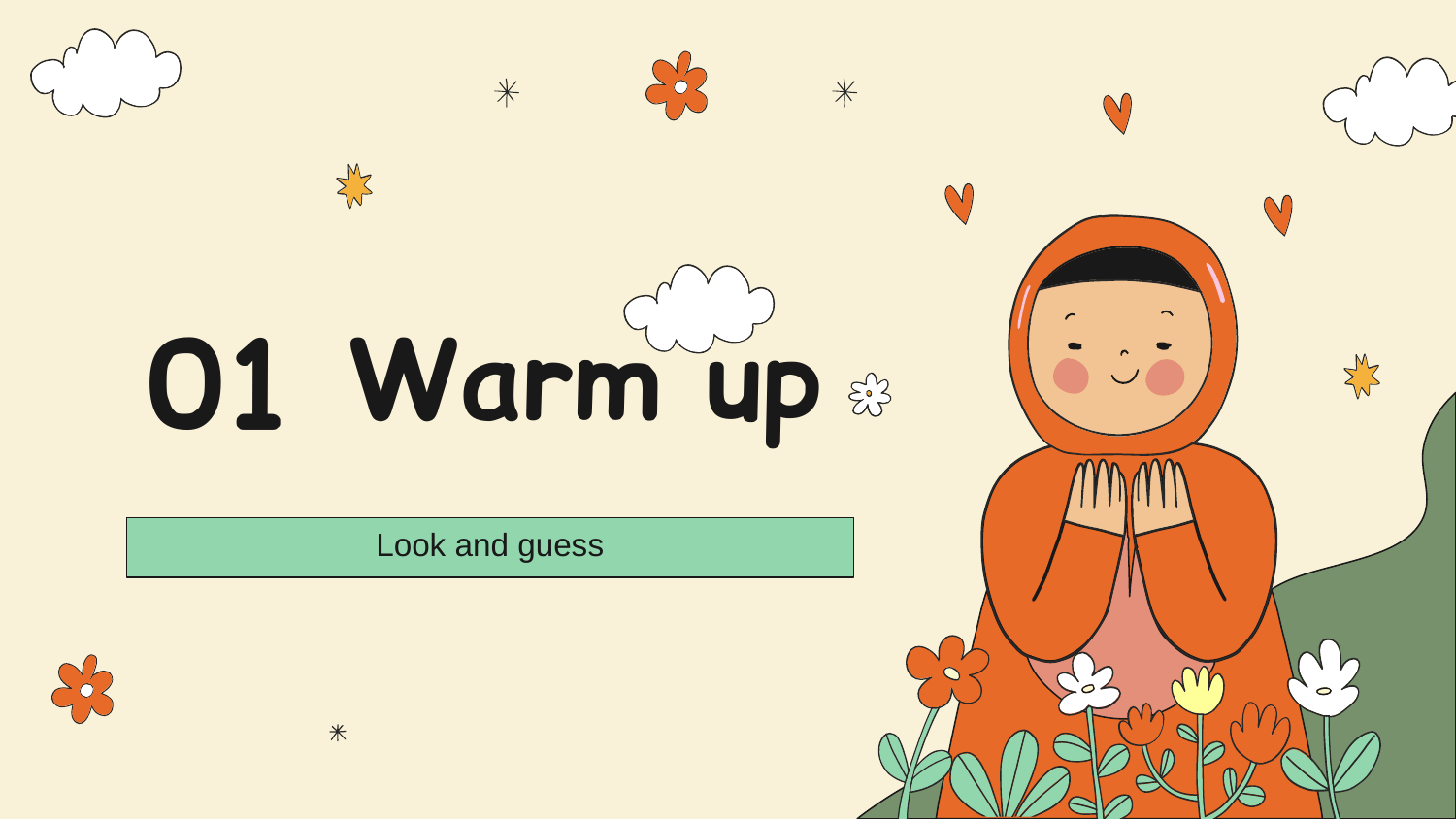

# Warm up

01

Look and guess